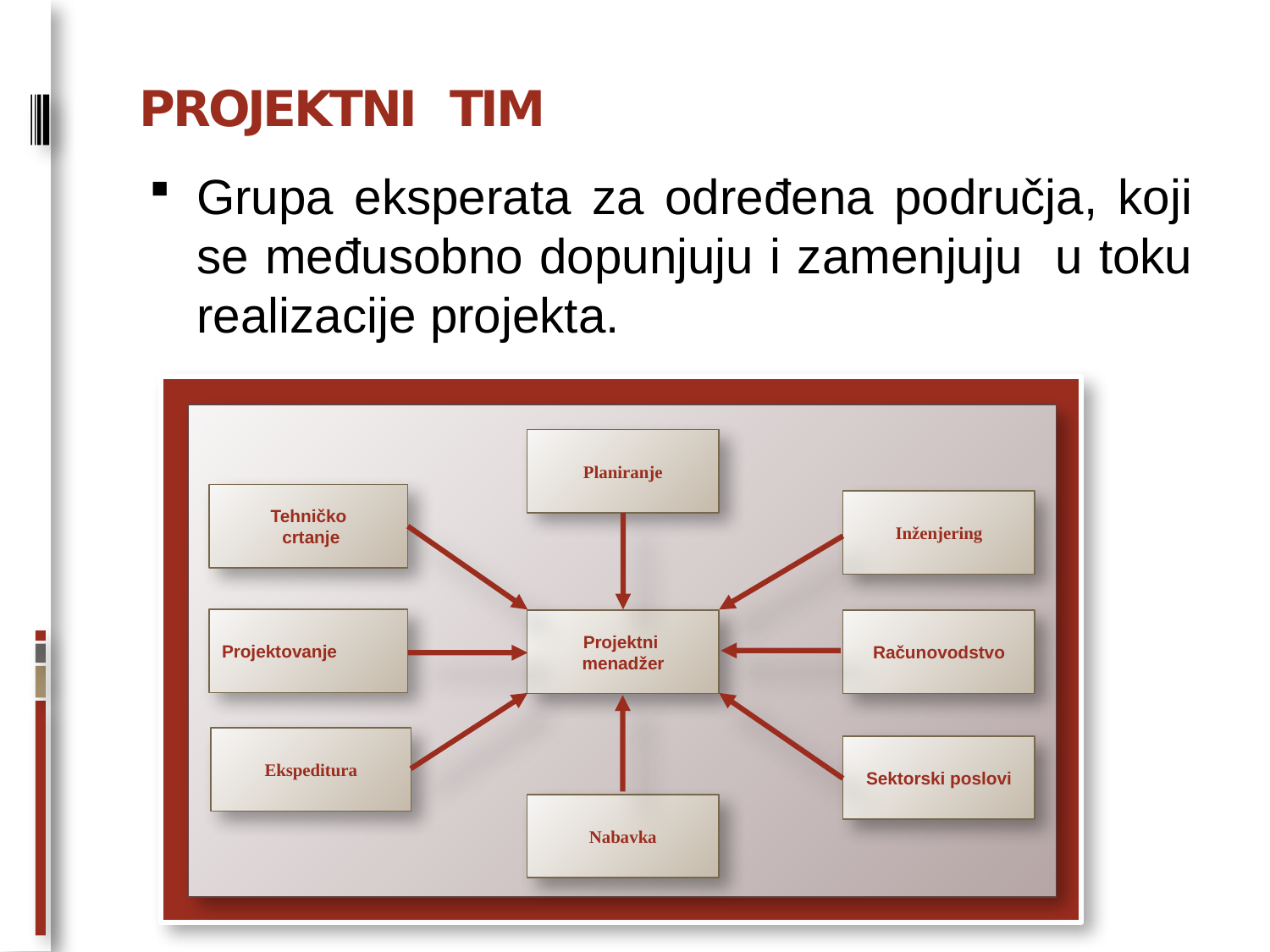

# PROJEKTNI  TIM
Grupa eksperata za određena područja, koji se međusobno dopunjuju i zamenjuju  u toku realizacije projekta.

Planiranje
Tehničko
 crtanje
Inženjering

Projektovanje
Projektni
menadžer
Računovodstvo

Ekspeditura
Sektorski poslovi
Nabavka